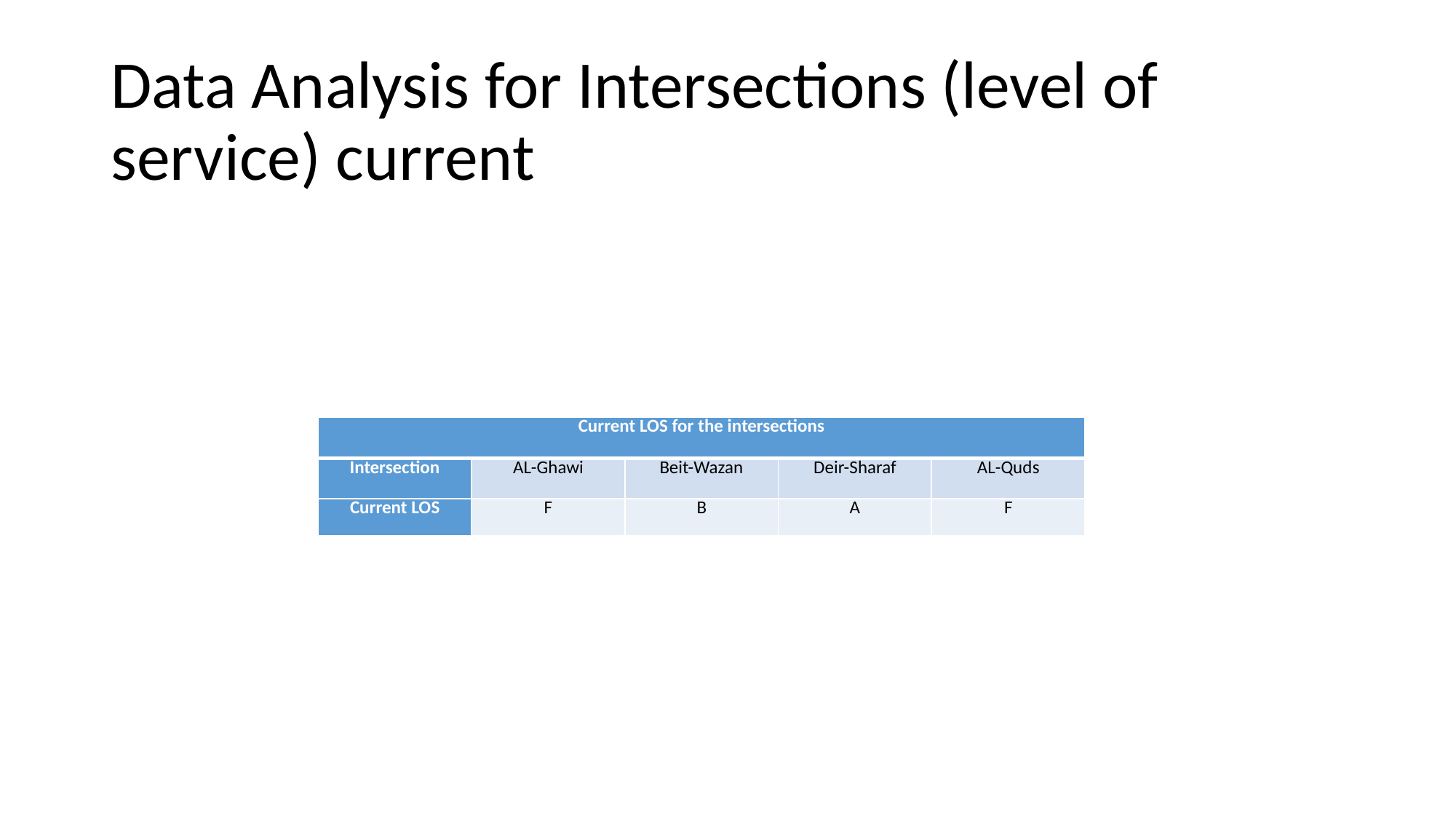

# Data Analysis for Intersections (level of service) current
| Current LOS for the intersections |  |  |  |  |
| --- | --- | --- | --- | --- |
| Intersection | AL-Ghawi | Beit-Wazan | Deir-Sharaf | AL-Quds |
| Current LOS | F | B | A | F |